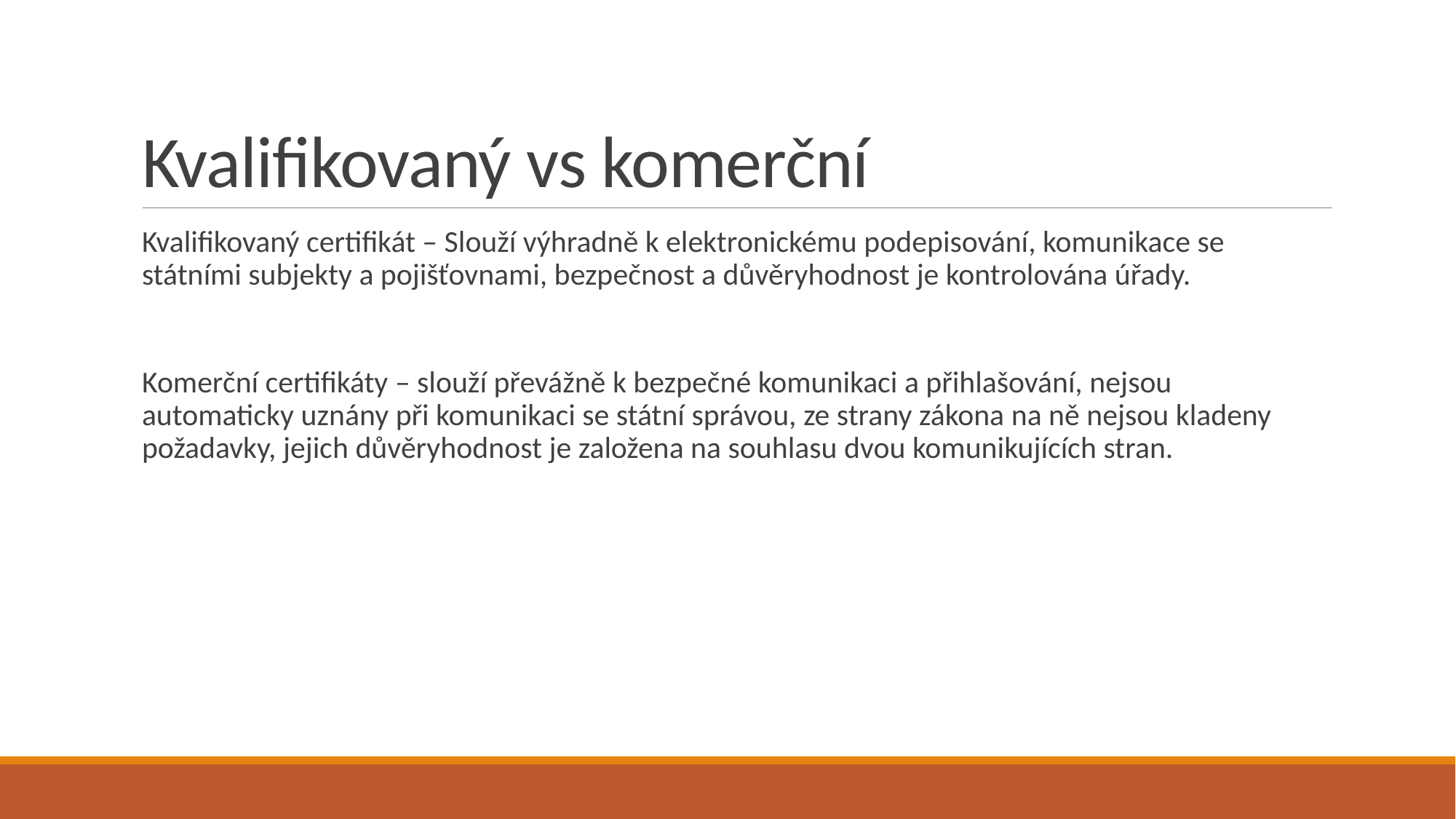

# Kvalifikovaný vs komerční
Kvalifikovaný certifikát – Slouží výhradně k elektronickému podepisování, komunikace se státními subjekty a pojišťovnami, bezpečnost a důvěryhodnost je kontrolována úřady.

Komerční certifikáty – slouží převážně k bezpečné komunikaci a přihlašování, nejsou automaticky uznány při komunikaci se státní správou, ze strany zákona na ně nejsou kladeny požadavky, jejich důvěryhodnost je založena na souhlasu dvou komunikujících stran.